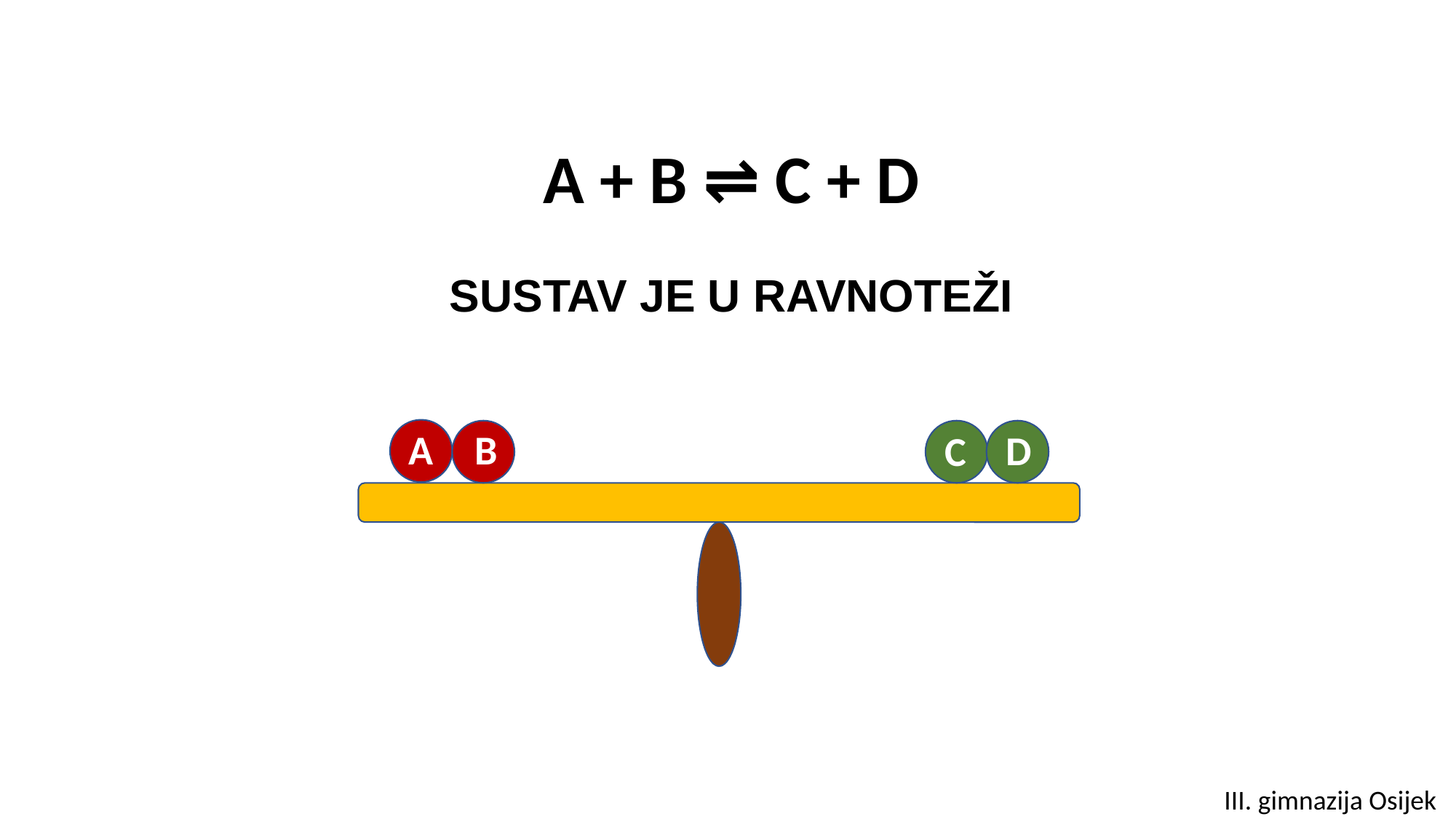

A + B ⇌ C + D
SUSTAV JE U RAVNOTEŽI

A
B

D
C

III. gimnazija Osijek